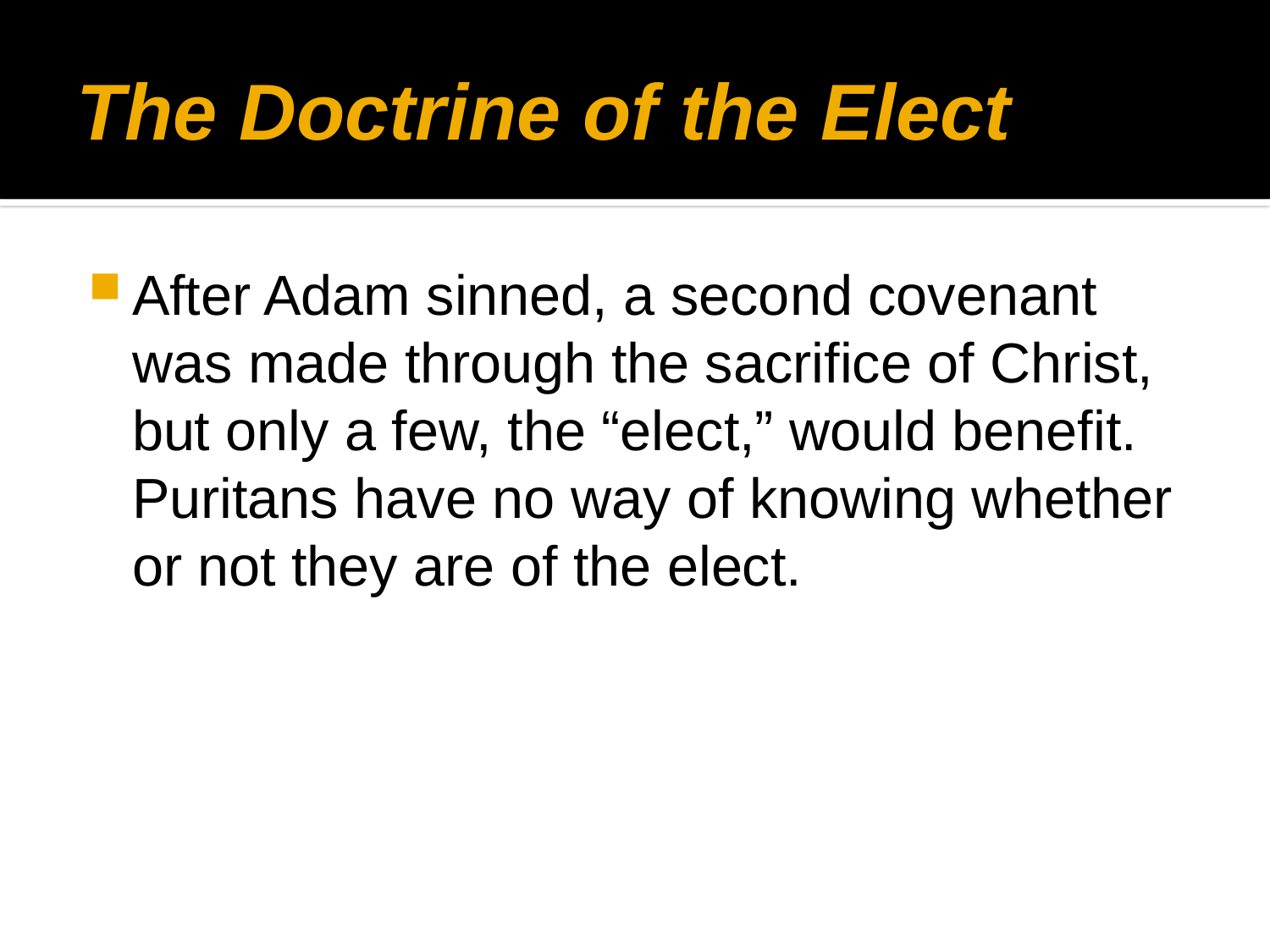

# The Doctrine of the Elect
After Adam sinned, a second covenant was made through the sacrifice of Christ, but only a few, the “elect,” would benefit. Puritans have no way of knowing whether or not they are of the elect.